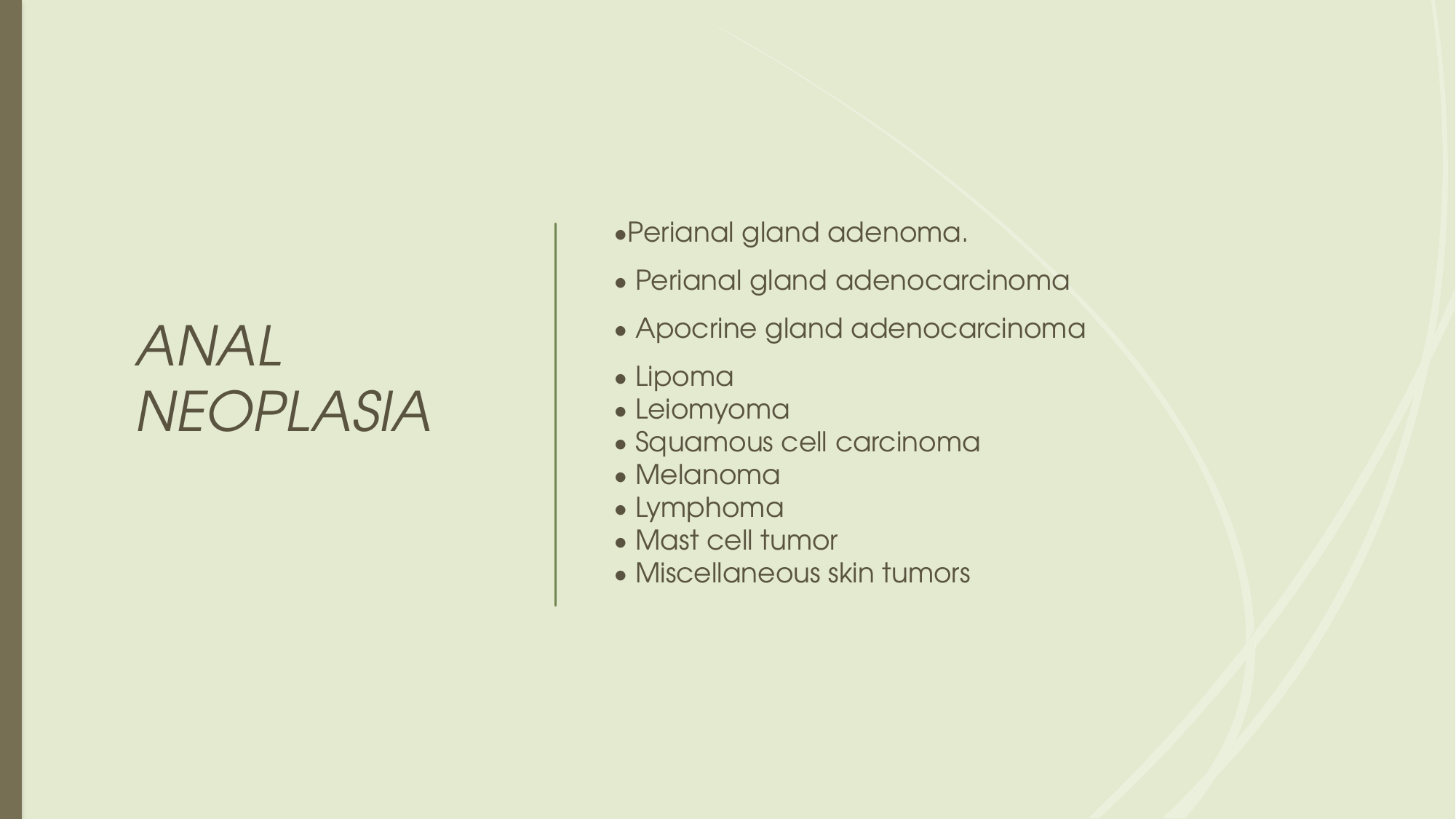

# ANAL NEOPLASIA
•Perianal gland adenoma.
• Perianal gland adenocarcinoma
• Apocrine gland adenocarcinoma
• Lipoma
• Leiomyoma
• Squamous cell carcinoma
• Melanoma
• Lymphoma
• Mast cell tumor
• Miscellaneous skin tumors